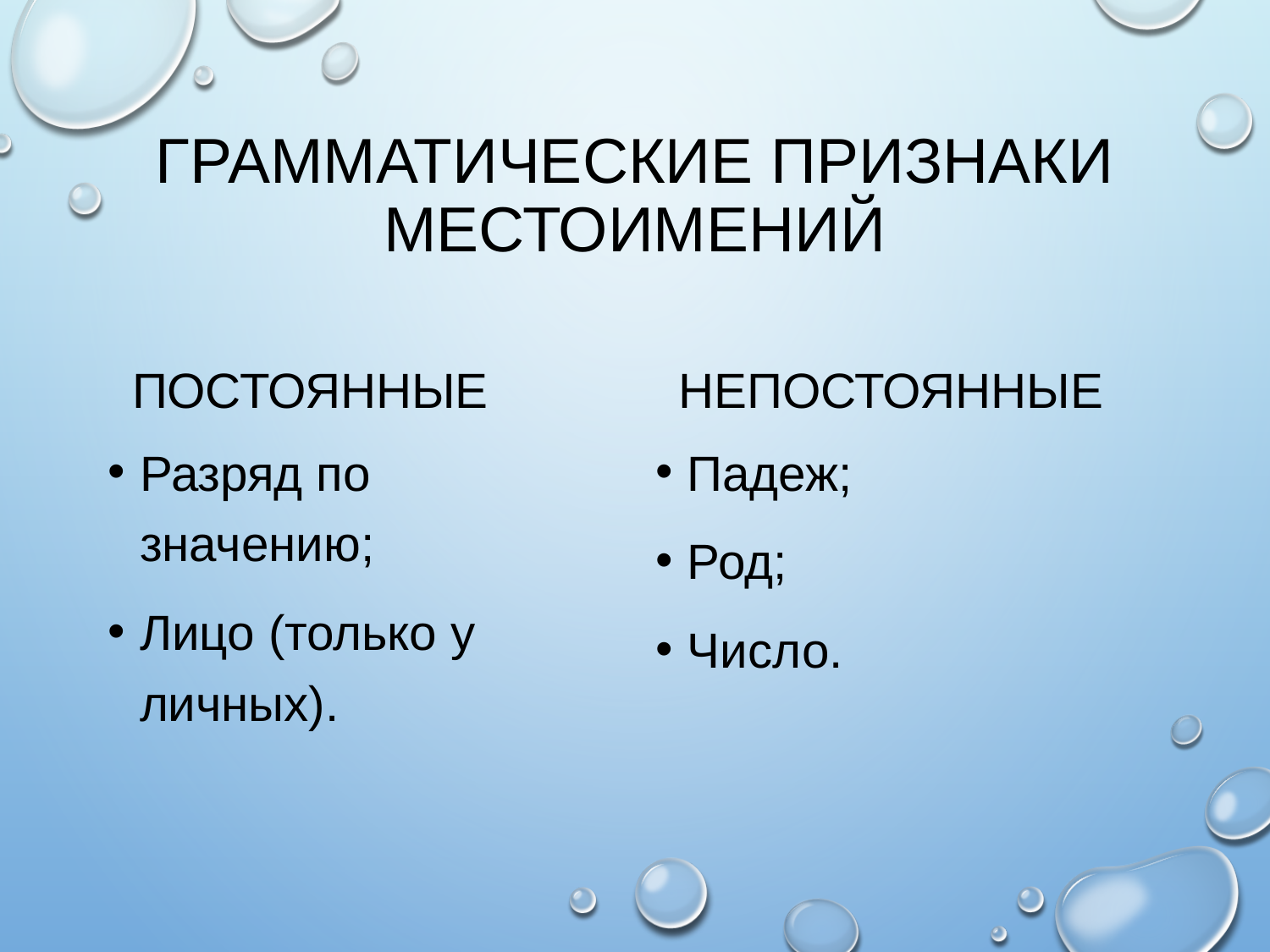

# Грамматические признаки местоимений
Постоянные
Непостоянные
Разряд по значению;
Лицо (только у личных).

Падеж;
Род;
Число.